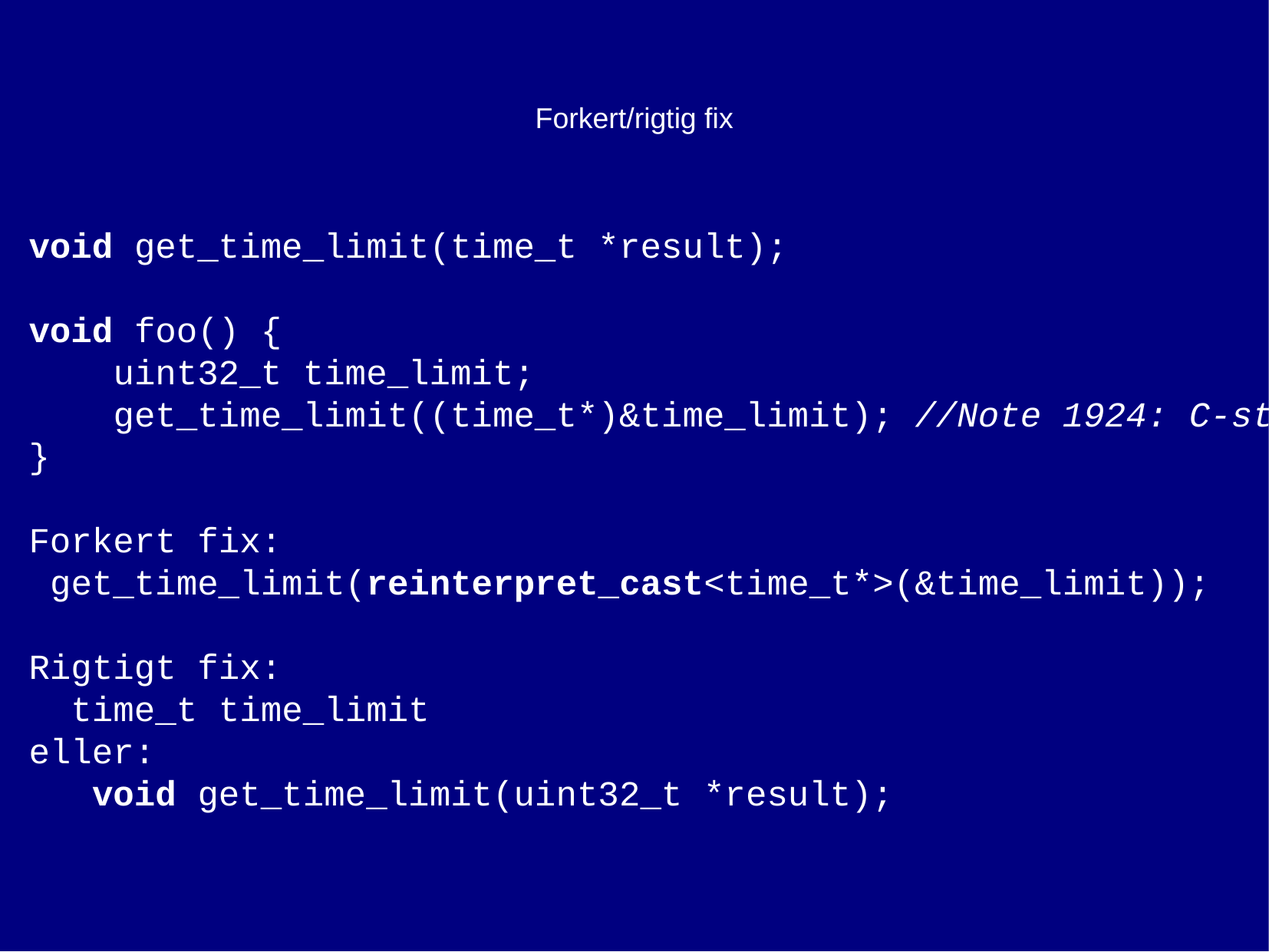

Forkert/rigtig fix
void get_time_limit(time_t *result);

void foo() {
    uint32_t time_limit;
    get_time_limit((time_t*)&time_limit); //Note 1924: C-style cast
}

Forkert fix:
 get_time_limit(reinterpret_cast<time_t*>(&time_limit));

Rigtigt fix:
  time_t time_limit
eller:
   void get_time_limit(uint32_t *result);